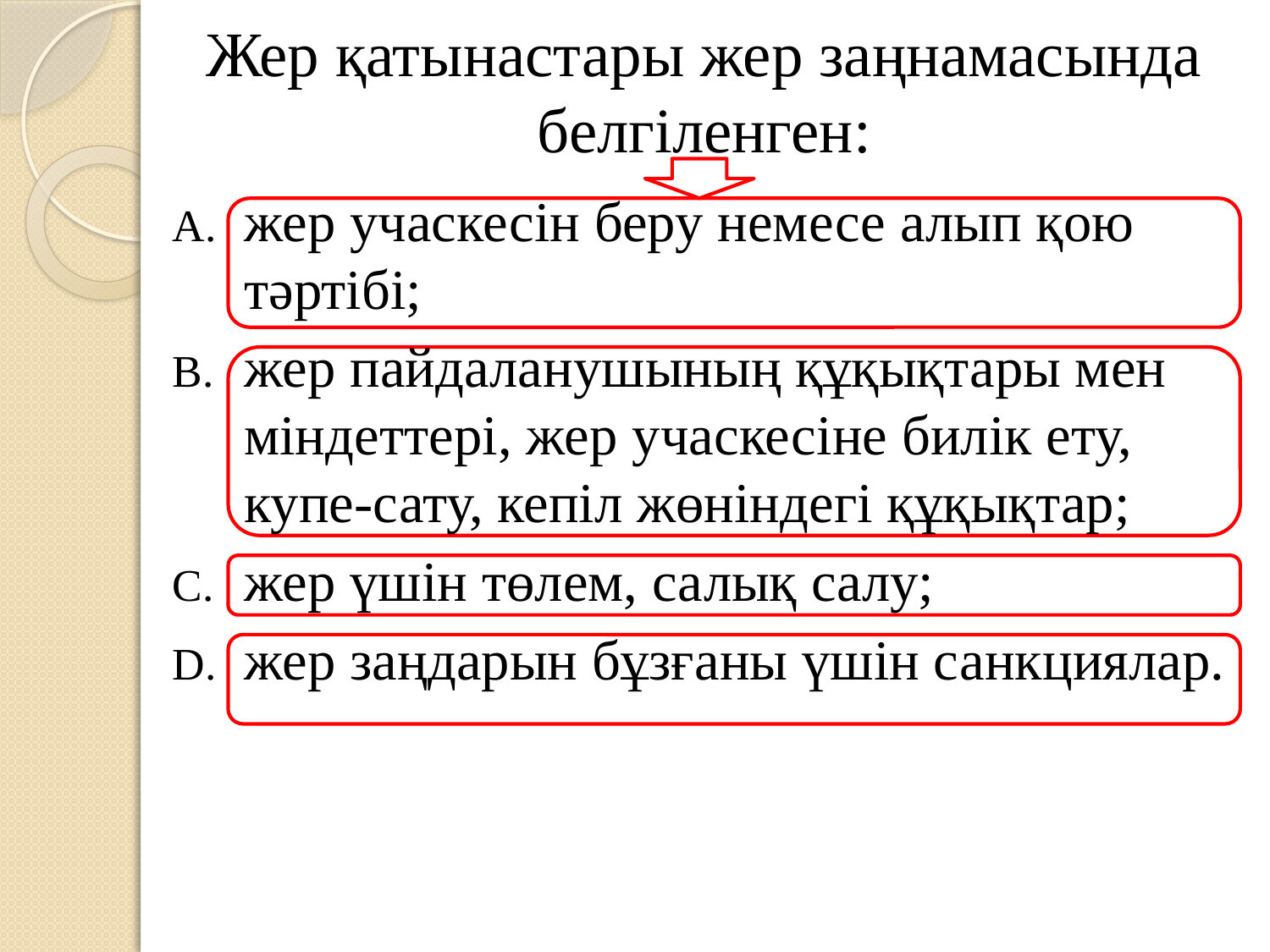

# Жер қатынастары жер заңнамасында белгіленген:

жер учаскесін беру немесе алып қою тәртібі;
жер пайдаланушының құқықтары мен міндеттері, жер учаскесіне билік ету, купе-сату, кепіл жөніндегі құқықтар;
жер үшін төлем, салық салу;
жер заңдарын бұзғаны үшін санкциялар.